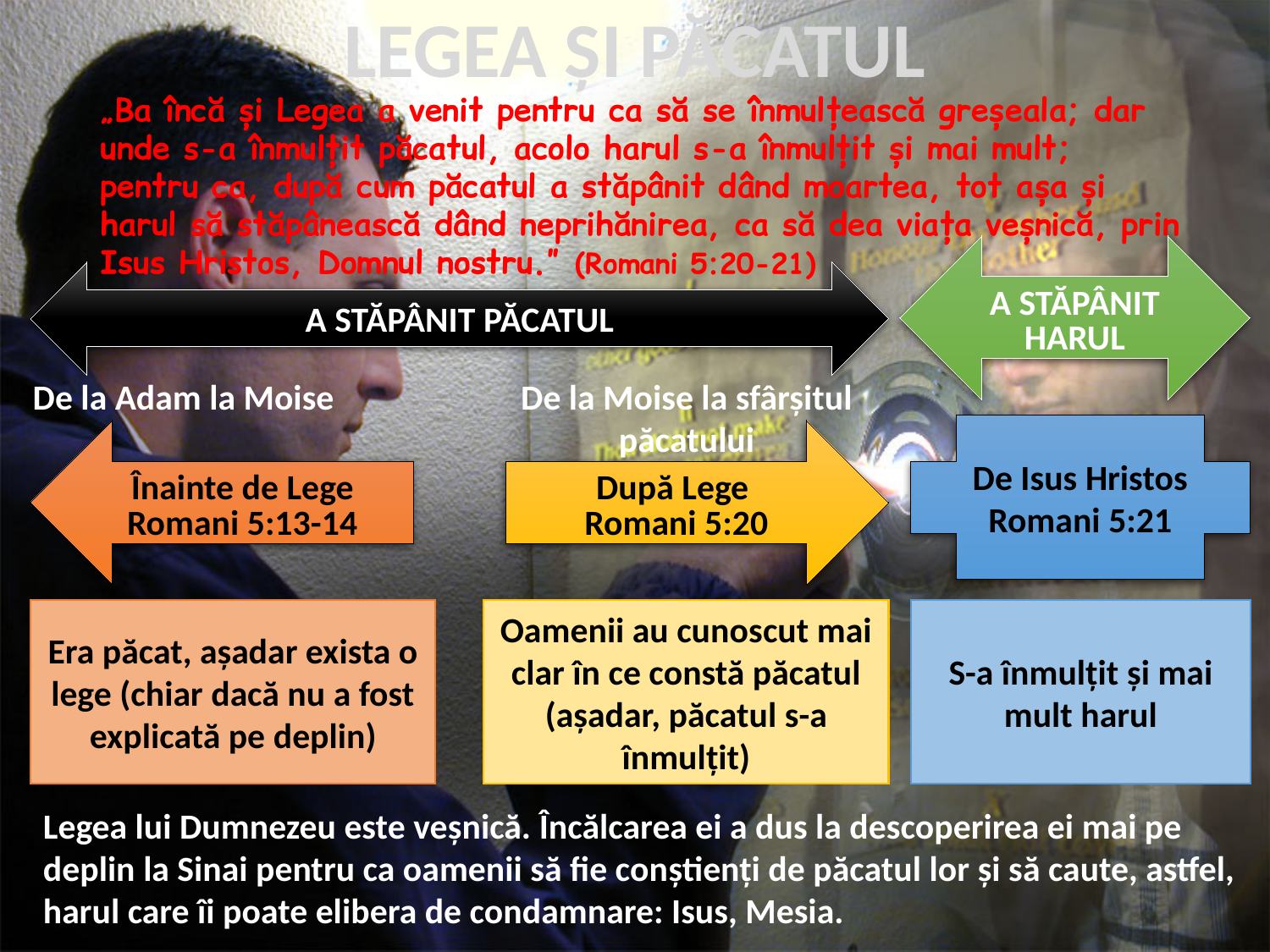

LEGEA ȘI PĂCATUL
„Ba încă și Legea a venit pentru ca să se înmulțească greșeala; dar unde s-a înmulțit păcatul, acolo harul s-a înmulțit și mai mult; pentru ca, după cum păcatul a stăpânit dând moartea, tot așa și harul să stăpânească dând neprihănirea, ca să dea viața veşnică, prin Isus Hristos, Domnul nostru.” (Romani 5:20-21)
A STĂPÂNIT HARUL
A STĂPÂNIT PĂCATUL
De la Adam la Moise
De la Moise la sfârșitul păcatului
De Isus Hristos Romani 5:21
Înainte de Lege Romani 5:13-14
După Lege
Romani 5:20
Era păcat, așadar exista o lege (chiar dacă nu a fost explicată pe deplin)
Oamenii au cunoscut mai clar în ce constă păcatul (așadar, păcatul s-a înmulțit)
S-a înmulțit și mai mult harul
Legea lui Dumnezeu este veșnică. Încălcarea ei a dus la descoperirea ei mai pe deplin la Sinai pentru ca oamenii să fie conștienți de păcatul lor și să caute, astfel, harul care îi poate elibera de condamnare: Isus, Mesia.